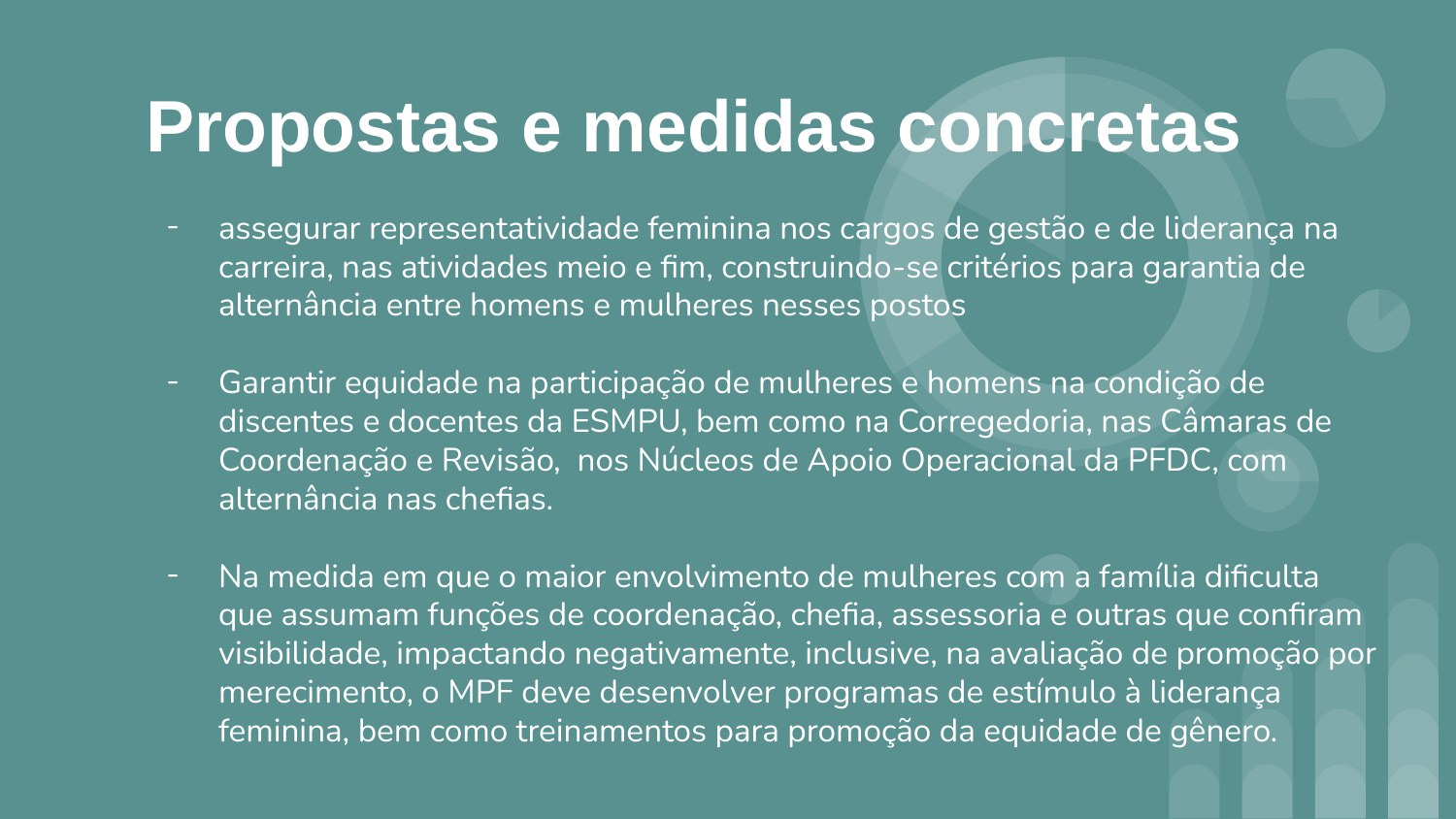

# Propostas e medidas concretas
assegurar representatividade feminina nos cargos de gestão e de liderança na carreira, nas atividades meio e fim, construindo-se critérios para garantia de alternância entre homens e mulheres nesses postos

Garantir equidade na participação de mulheres e homens na condição de discentes e docentes da ESMPU, bem como na Corregedoria, nas Câmaras de Coordenação e Revisão,  nos Núcleos de Apoio Operacional da PFDC, com alternância nas chefias.

Na medida em que o maior envolvimento de mulheres com a família dificulta que assumam funções de coordenação, chefia, assessoria e outras que confiram visibilidade, impactando negativamente, inclusive, na avaliação de promoção por merecimento, o MPF deve desenvolver programas de estímulo à liderança feminina, bem como treinamentos para promoção da equidade de gênero.